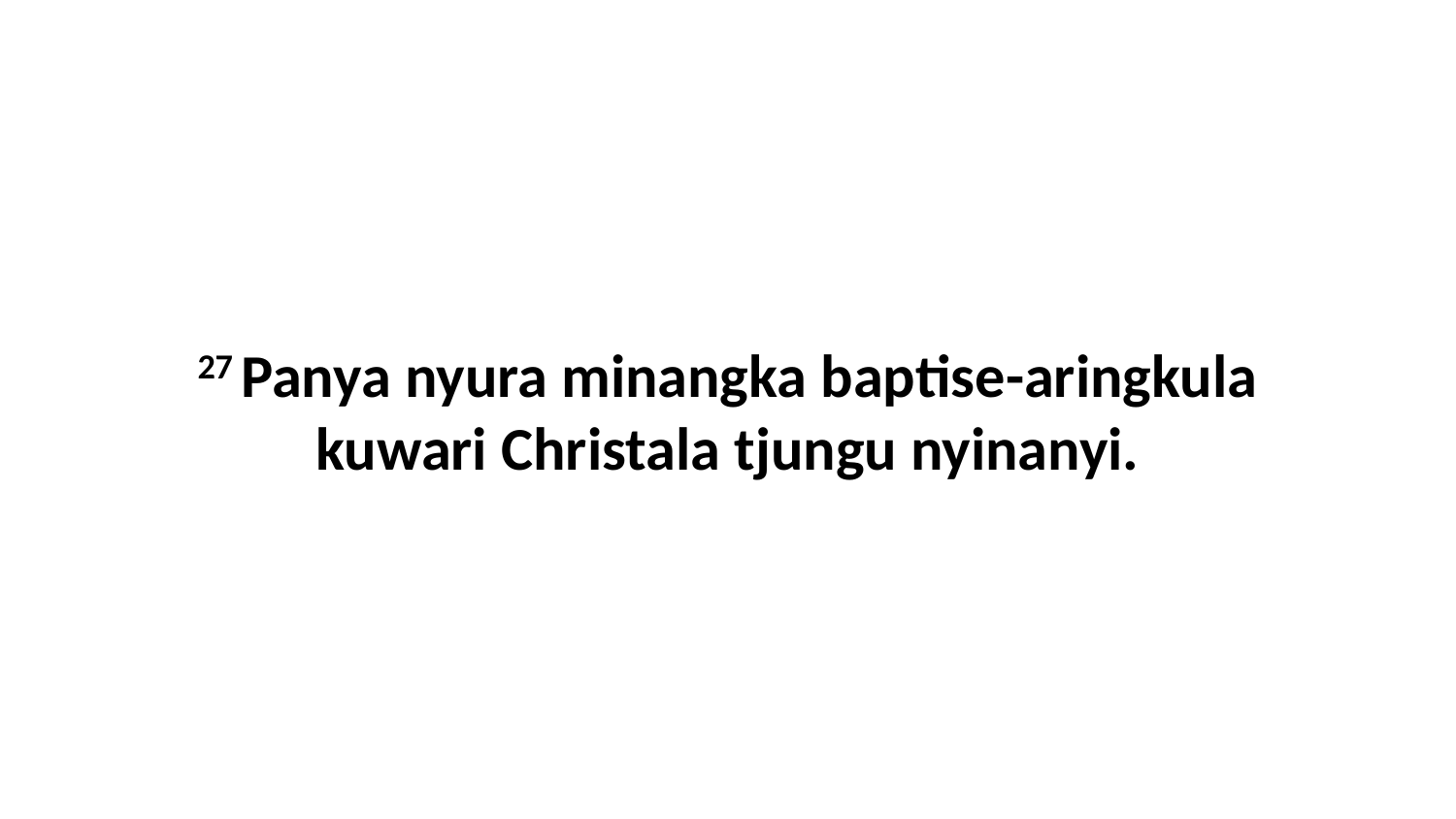

27 Panya nyura minangka baptise-aringkula kuwari Christala tjungu nyinanyi.